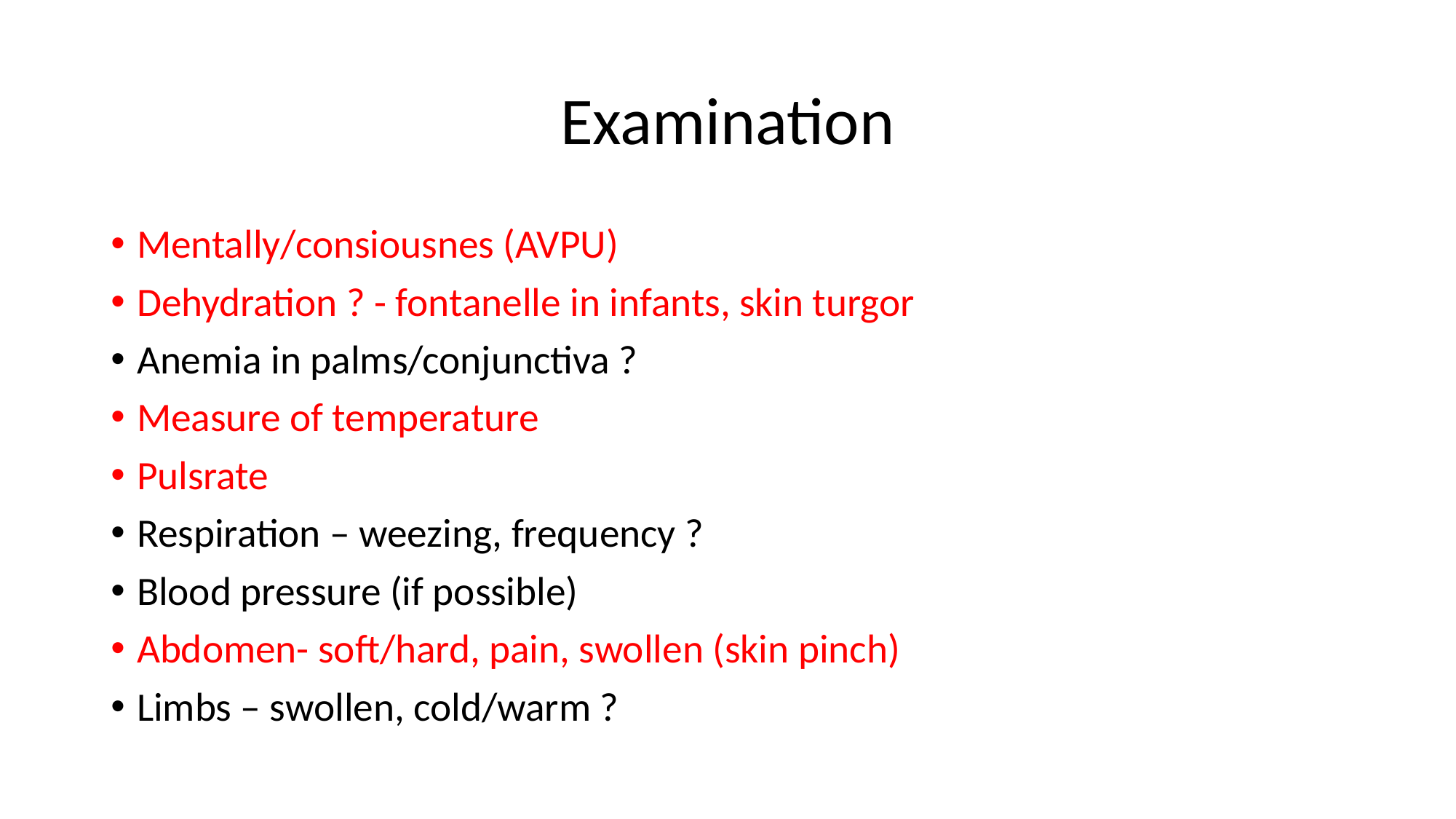

# Examination
Mentally/consiousnes (AVPU)
Dehydration ? - fontanelle in infants, skin turgor
Anemia in palms/conjunctiva ?
Measure of temperature
Pulsrate
Respiration – weezing, frequency ?
Blood pressure (if possible)
Abdomen- soft/hard, pain, swollen (skin pinch)
Limbs – swollen, cold/warm ?